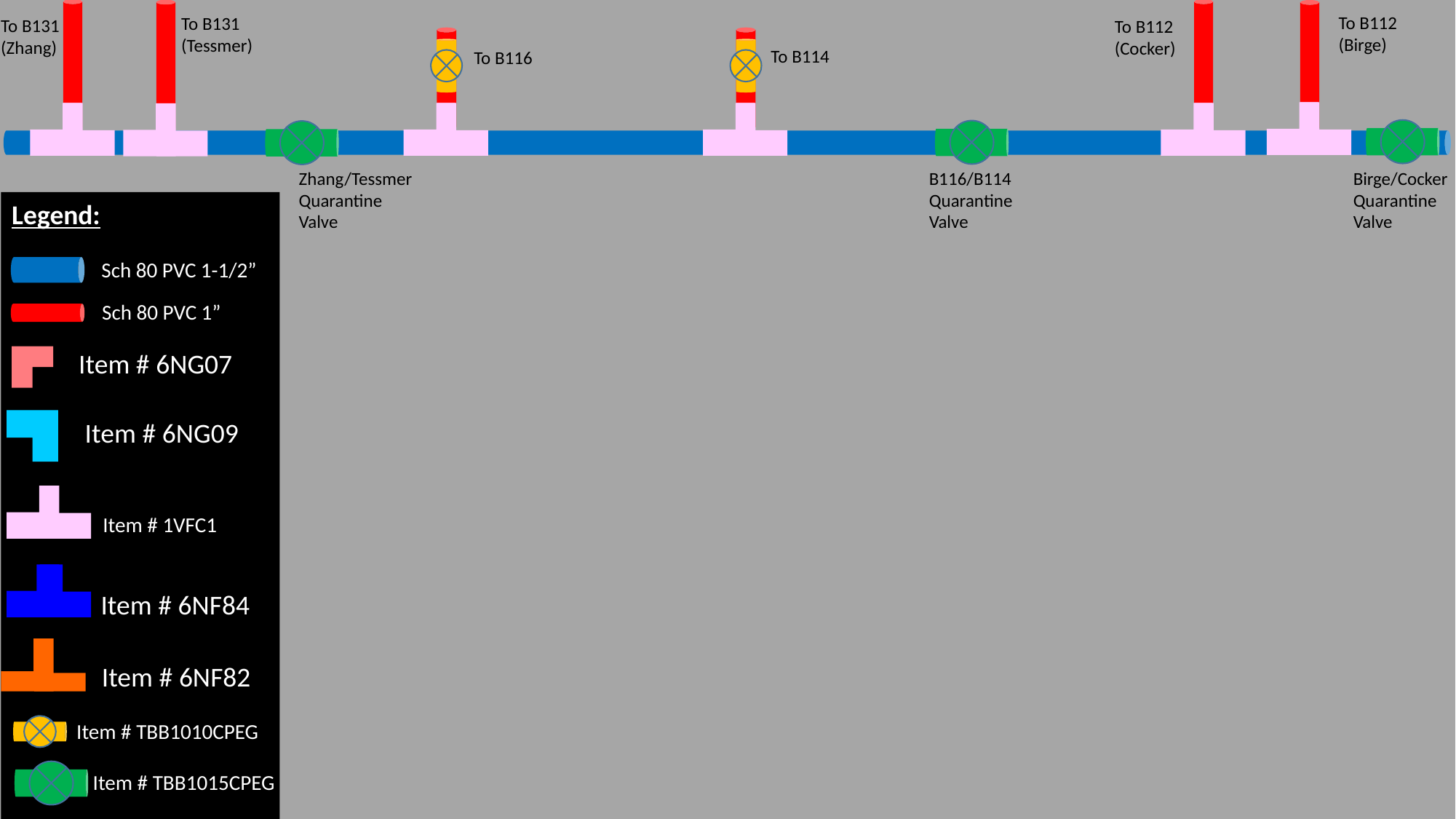

To B112 (Birge)
To B131 (Tessmer)
To B131 (Zhang)
To B112 (Cocker)

To B114
To B116

Birge/Cocker Quarantine Valve
Zhang/Tessmer Quarantine Valve
B116/B114 Quarantine Valve
Legend:

Sch 80 PVC 1-1/2”

Sch 80 PVC 1”
Item # 6NG07

Item # 6NG09

Item # 1VFC1

Item # 6NF84

Item # 6NF82
Item # TBB1010CPEG

Item # TBB1015CPEG